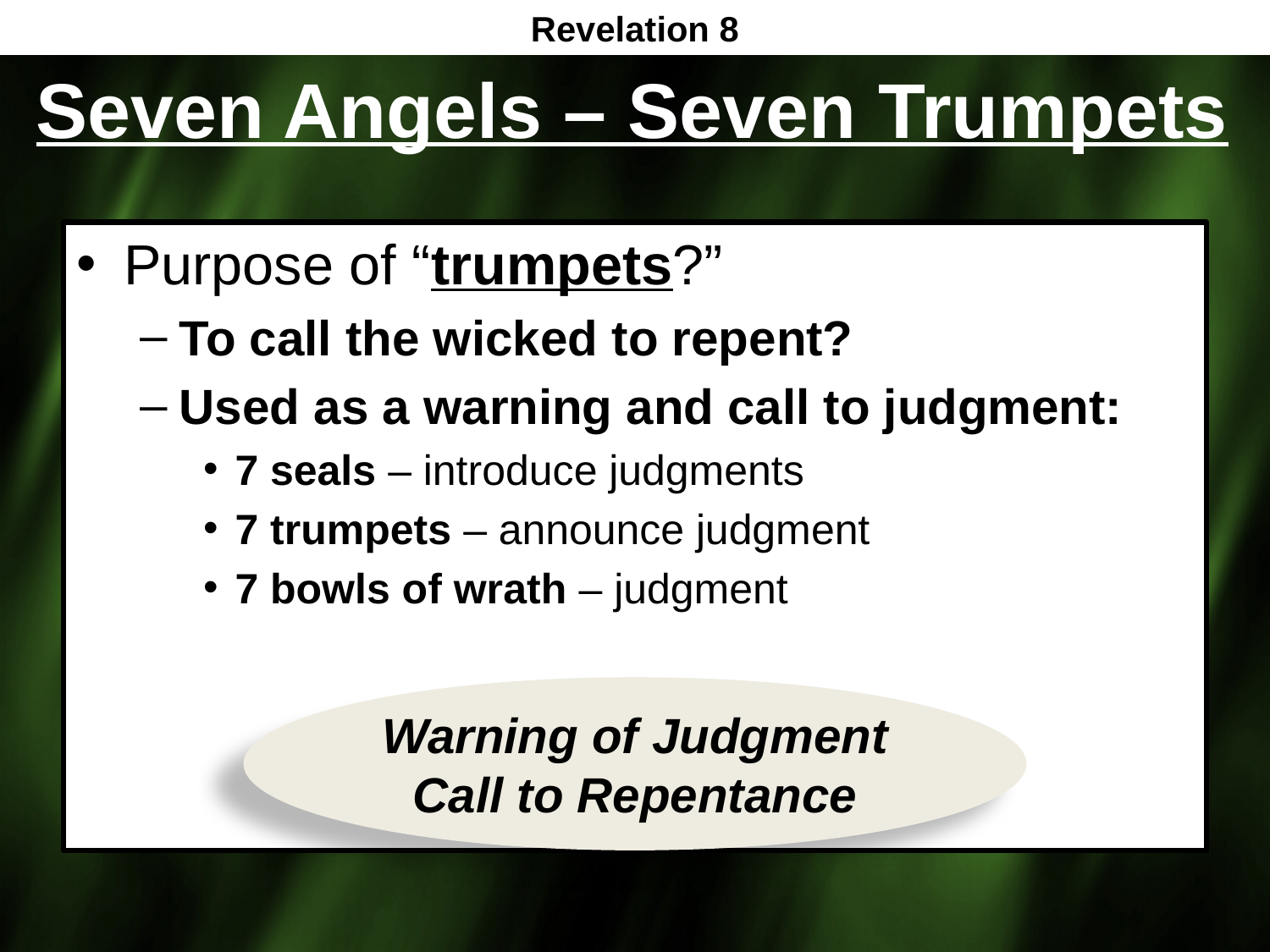

Revelation 8
# Seven Angels – Seven Trumpets
Purpose of “trumpets?”
To call the wicked to repent?
Used as a warning and call to judgment:
7 seals – introduce judgments
7 trumpets – announce judgment
7 bowls of wrath – judgment
Warning of Judgment
Call to Repentance